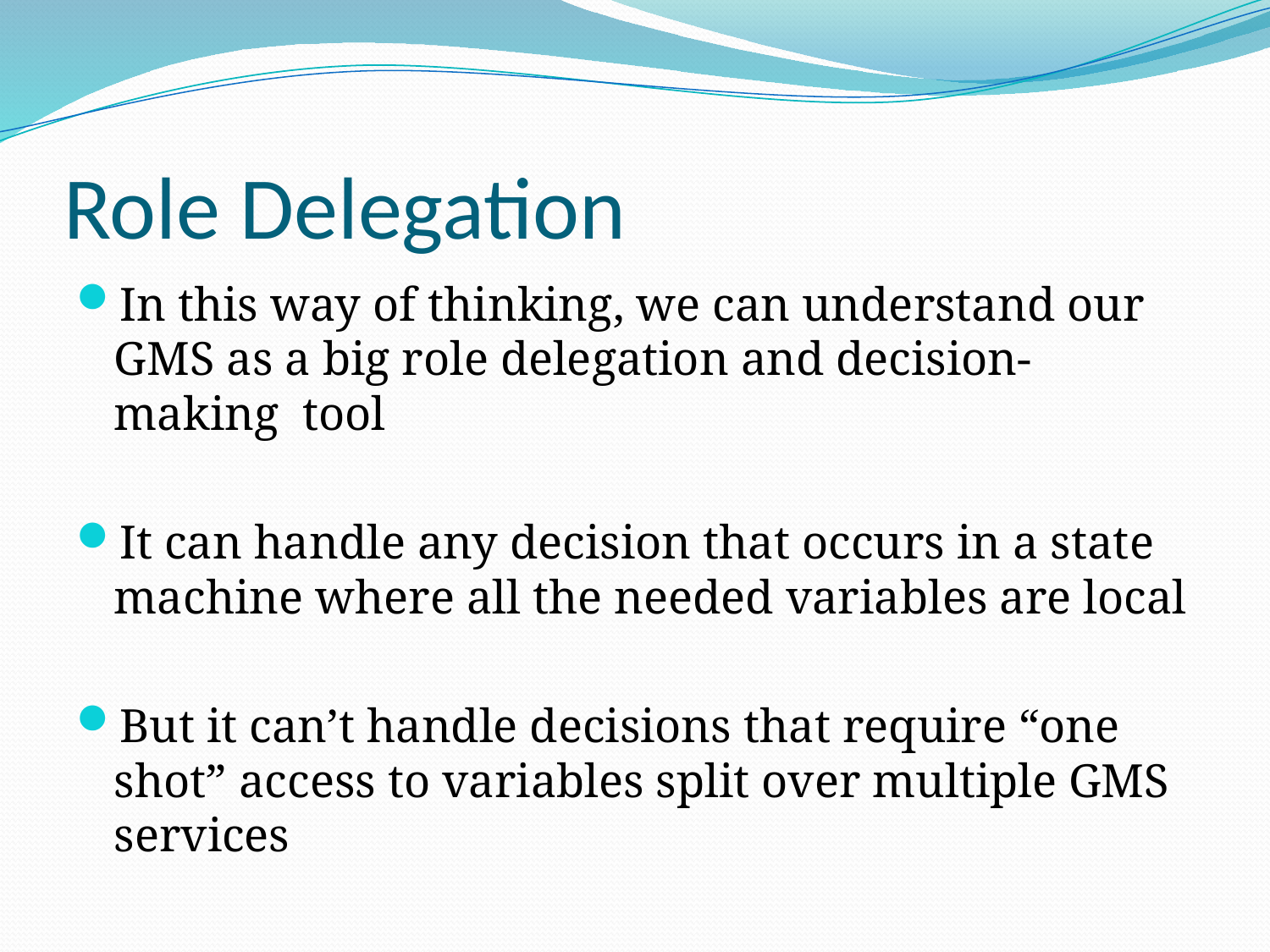

# Role Delegation
In this way of thinking, we can understand our GMS as a big role delegation and decision-making  tool

It can handle any decision that occurs in a state machine where all the needed variables are local

But it can’t handle decisions that require “one shot” access to variables split over multiple GMS services